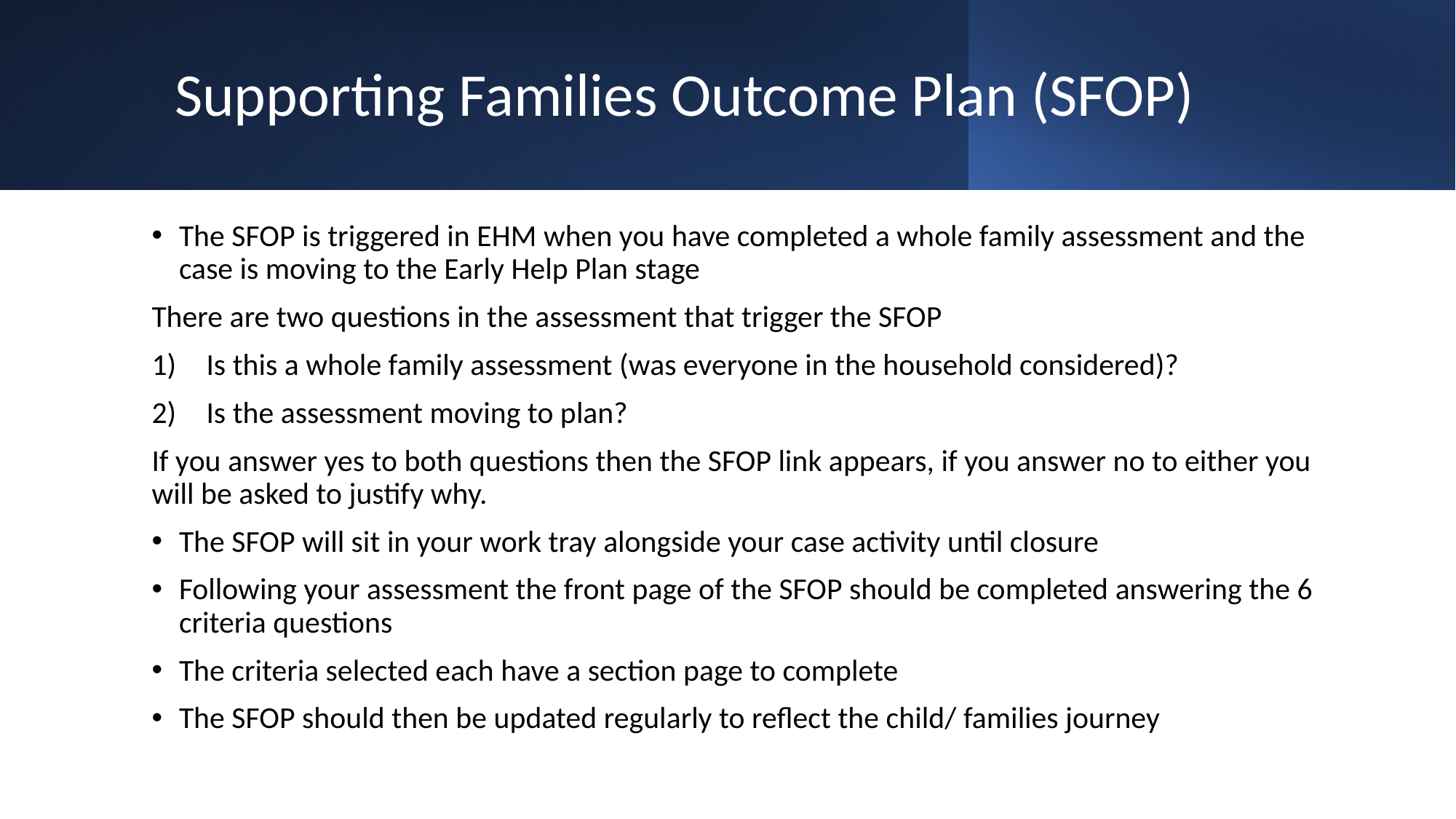

# Supporting Families Outcome Plan (SFOP)
The SFOP is triggered in EHM when you have completed a whole family assessment and the case is moving to the Early Help Plan stage
There are two questions in the assessment that trigger the SFOP
Is this a whole family assessment (was everyone in the household considered)?
Is the assessment moving to plan?
If you answer yes to both questions then the SFOP link appears, if you answer no to either you will be asked to justify why.
The SFOP will sit in your work tray alongside your case activity until closure
Following your assessment the front page of the SFOP should be completed answering the 6 criteria questions
The criteria selected each have a section page to complete
The SFOP should then be updated regularly to reflect the child/ families journey